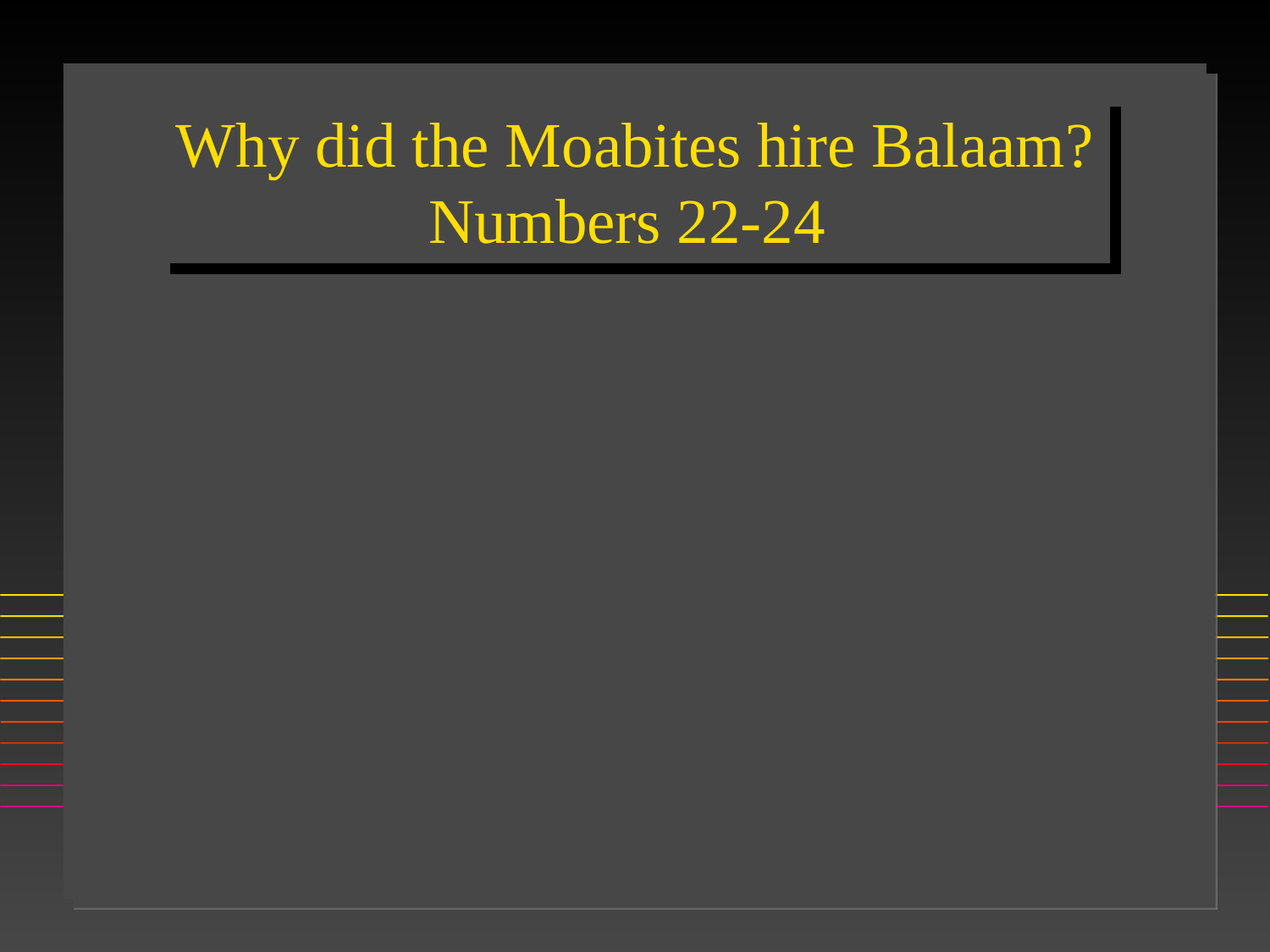

# Why did the Moabites hire Balaam? Numbers 22-24